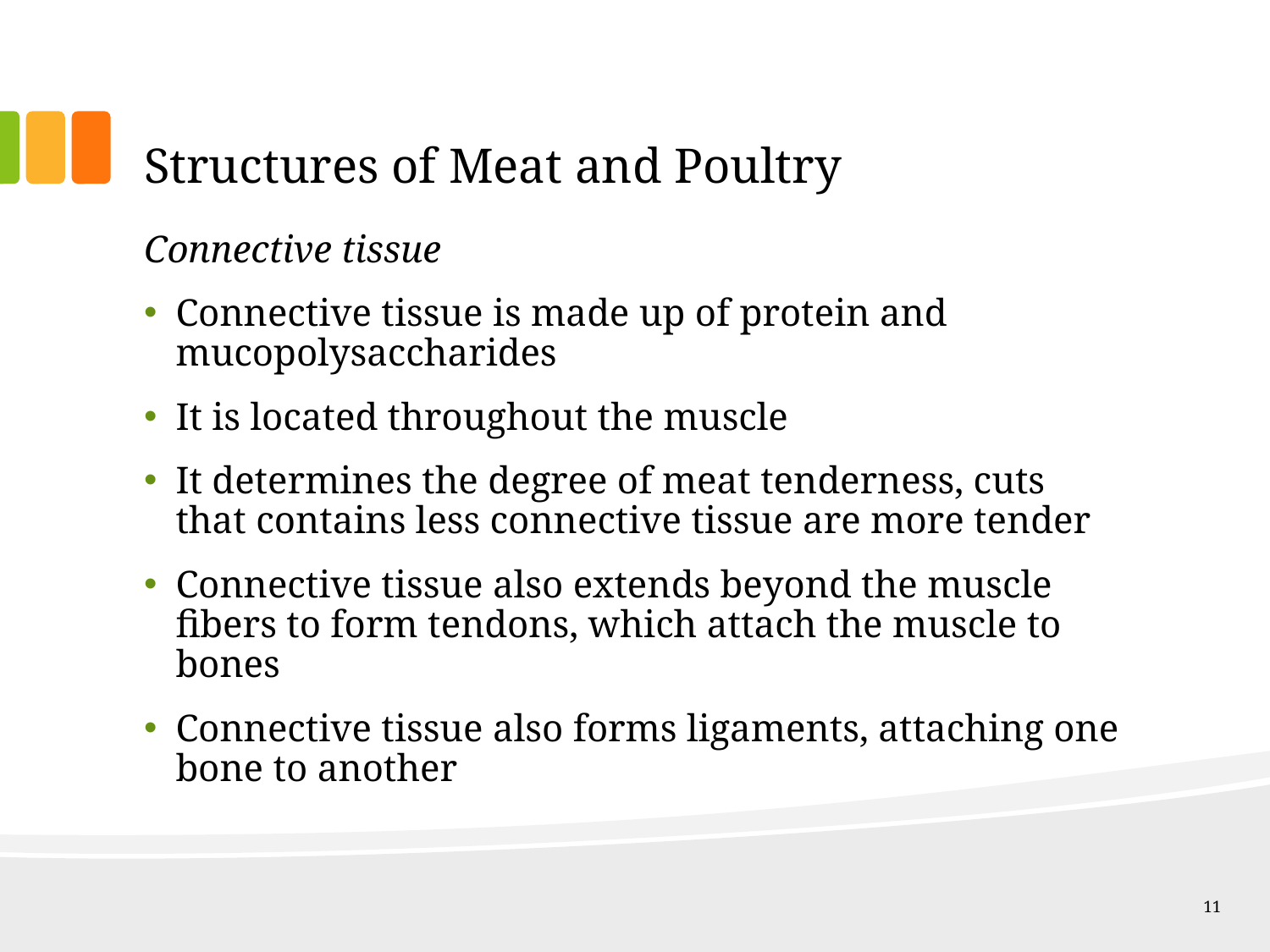

# Structures of Meat and Poultry
Connective tissue
Connective tissue is made up of protein and mucopolysaccharides
It is located throughout the muscle
It determines the degree of meat tenderness, cuts that contains less connective tissue are more tender
Connective tissue also extends beyond the muscle fibers to form tendons, which attach the muscle to bones
Connective tissue also forms ligaments, attaching one bone to another
11